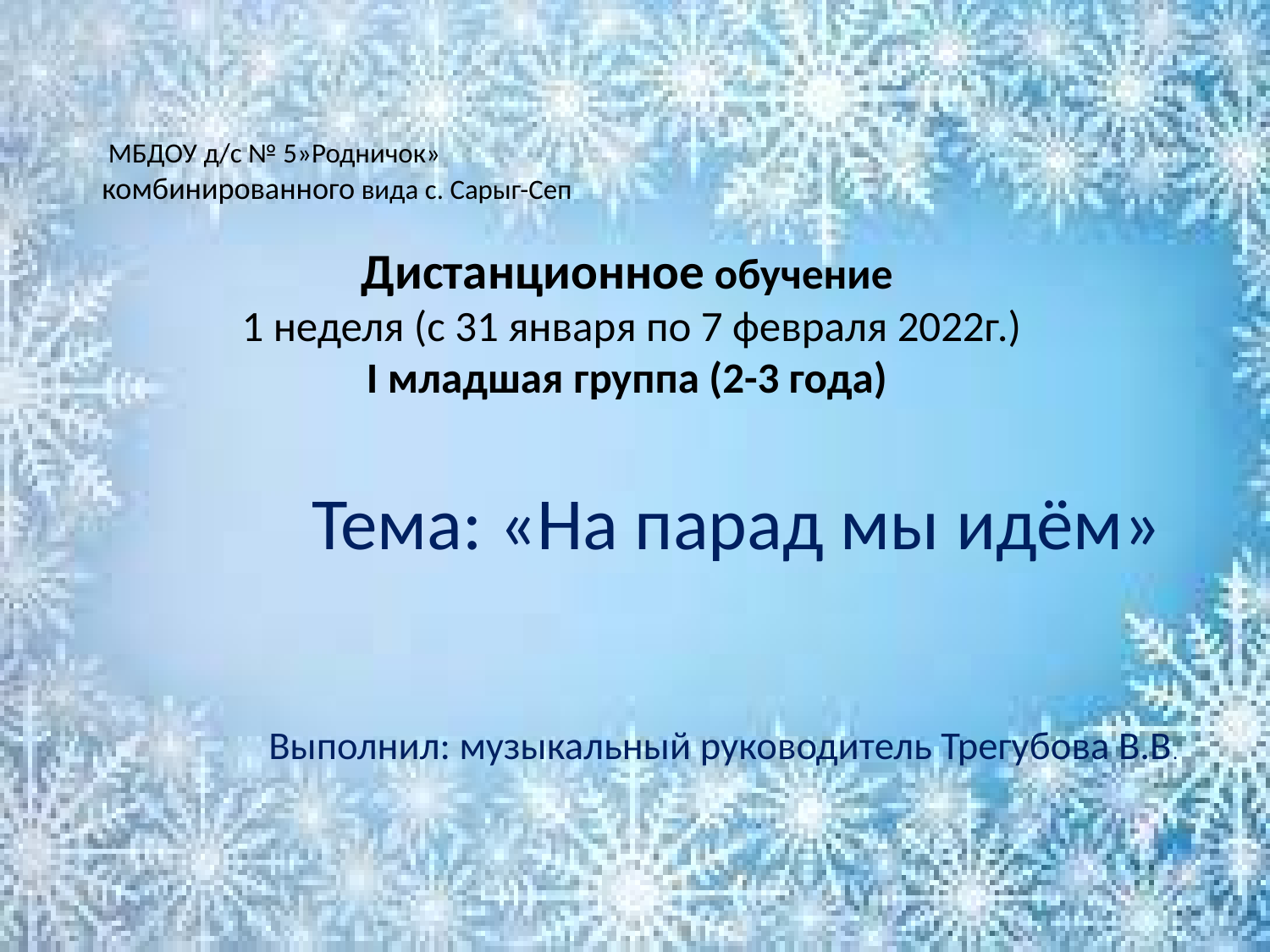

# МБДОУ д/с № 5»Родничок» комбинированного вида с. Сарыг-Сеп

Дистанционное обучение
1 неделя (с 31 января по 7 февраля 2022г.)
I младшая группа (2-3 года)
               Тема: «На парад мы идём»
       Выполнил: музыкальный руководитель Трегубова В.В.